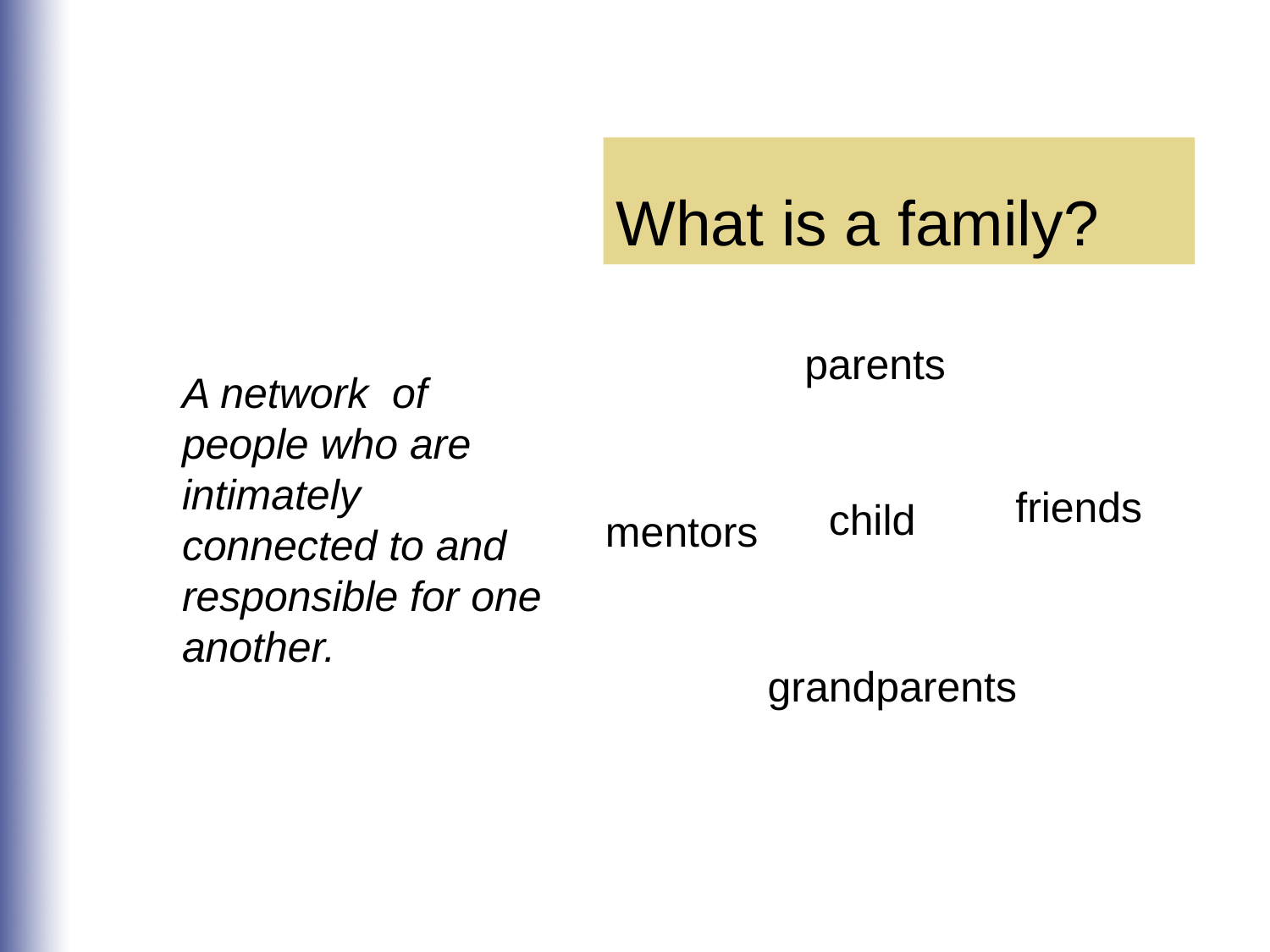

What is a family?

parents
friends
child
mentors
grandparents
A network  of people who are intimately connected to and responsible for one another.
6